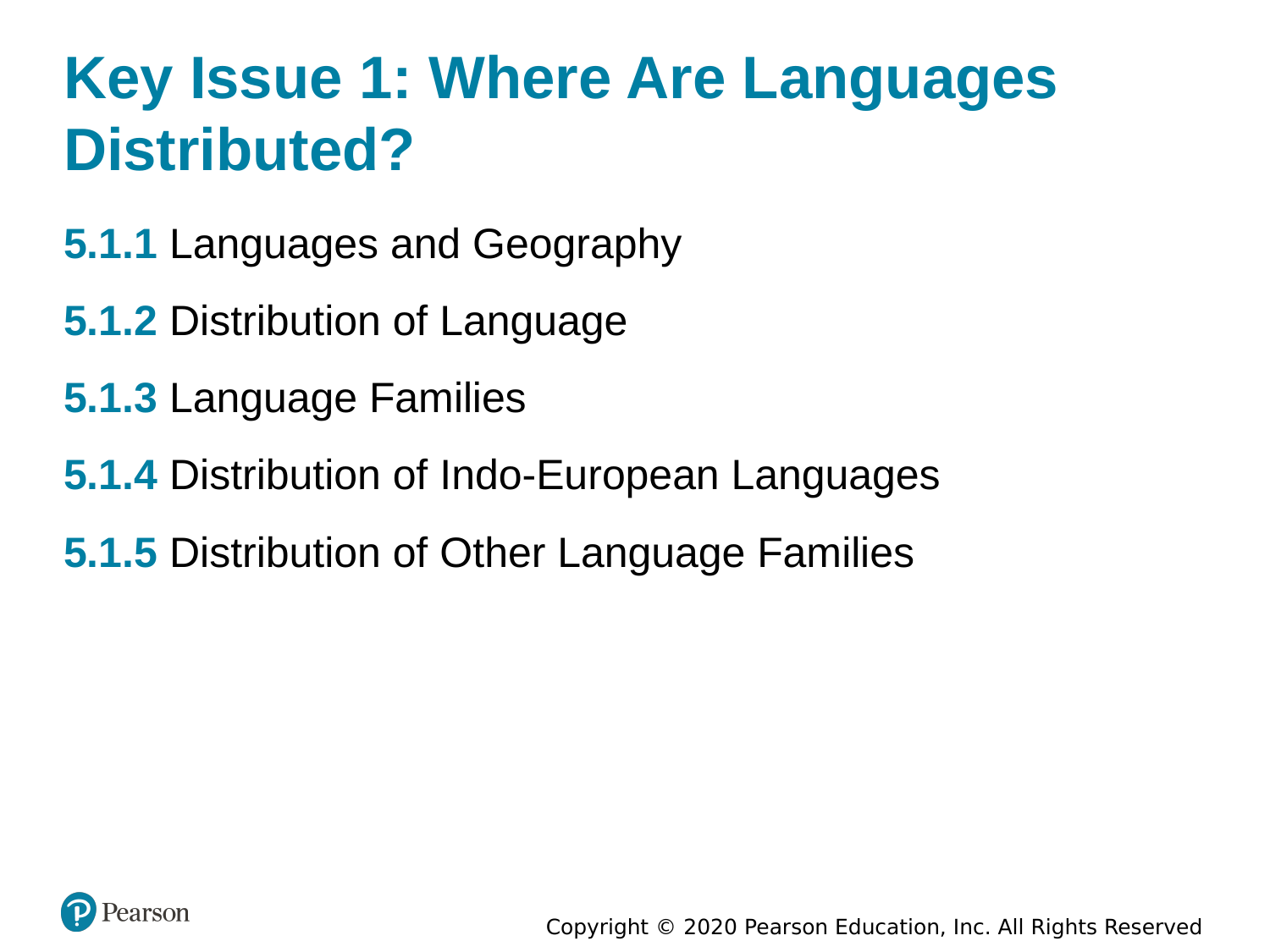

# Key Issue 1: Where Are Languages Distributed?
5.1.1 Languages and Geography
5.1.2 Distribution of Language
5.1.3 Language Families
5.1.4 Distribution of Indo-European Languages
5.1.5 Distribution of Other Language Families